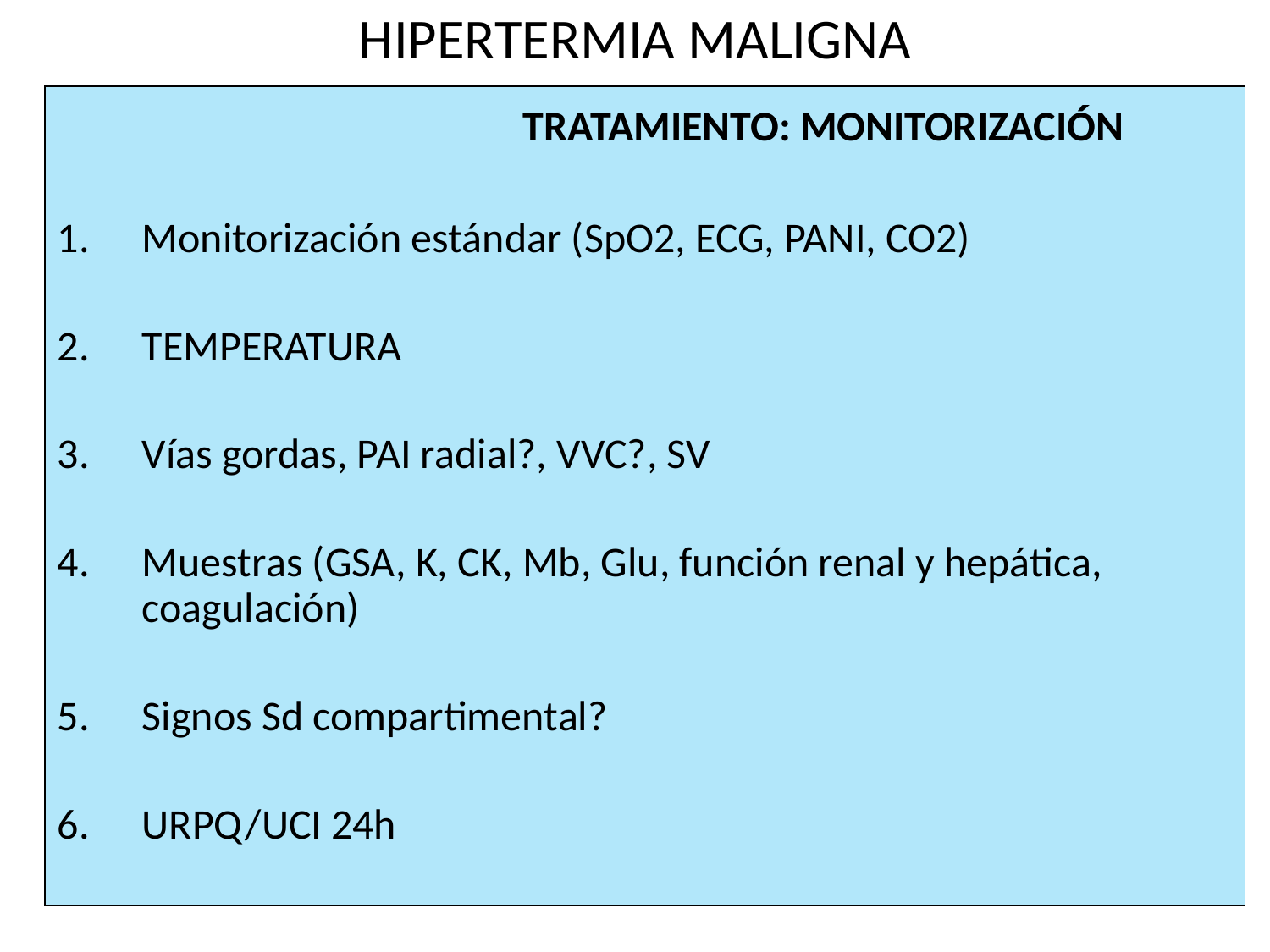

HIPERTERMIA MALIGNA
         			TRATAMIENTO: MONITORIZACIÓN

Monitorización estándar (SpO2, ECG, PANI, CO2)

TEMPERATURA

Vías gordas, PAI radial?, VVC?, SV

Muestras (GSA, K, CK, Mb, Glu, función renal y hepática, coagulación)

Signos Sd compartimental?

URPQ/UCI 24h